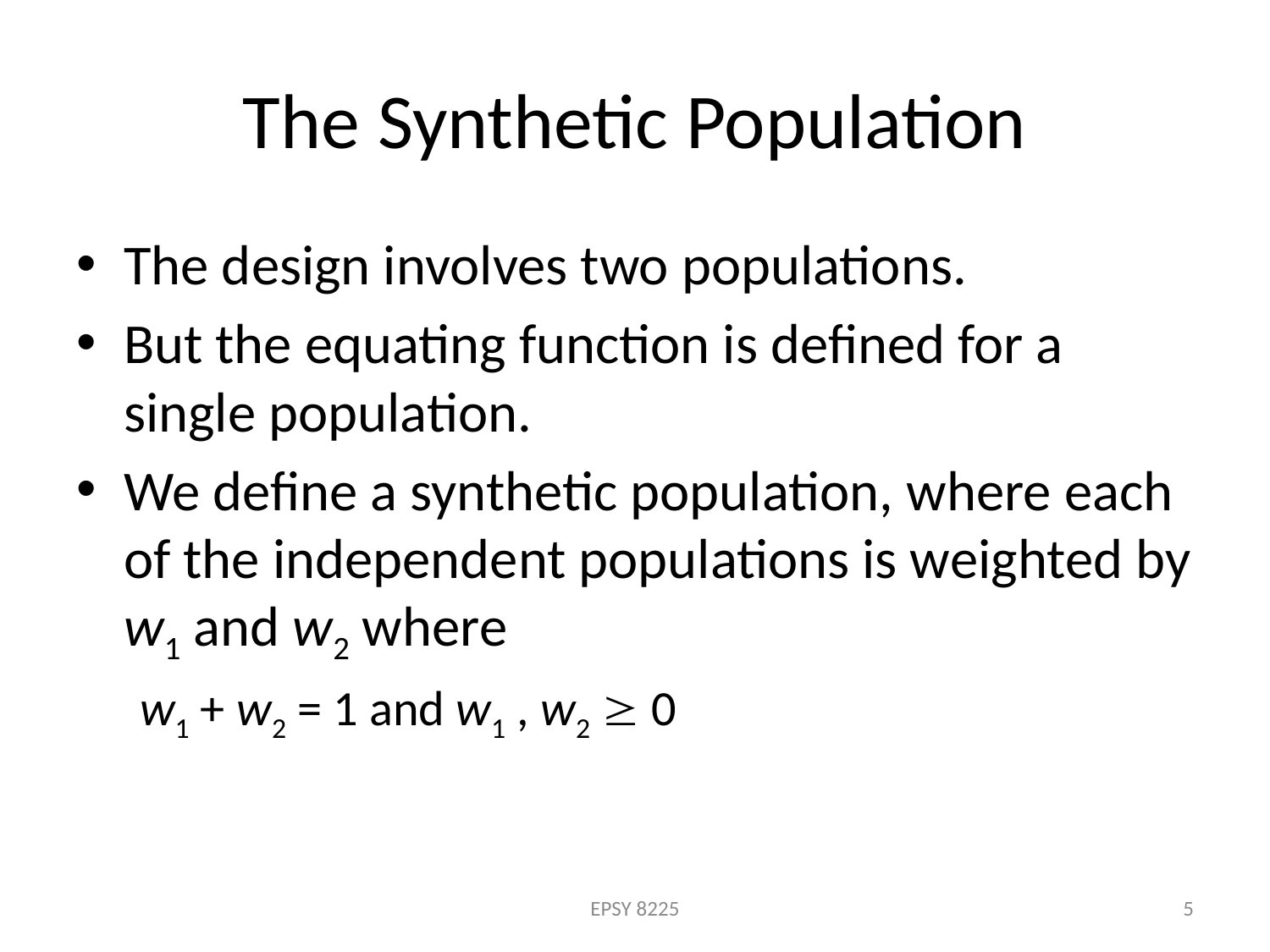

# The Synthetic Population
The design involves two populations.
But the equating function is defined for a single population.
We define a synthetic population, where each of the independent populations is weighted by w1 and w2 where
w1 + w2 = 1 and w1 , w2 ≥ 0

EPSY 8225
5